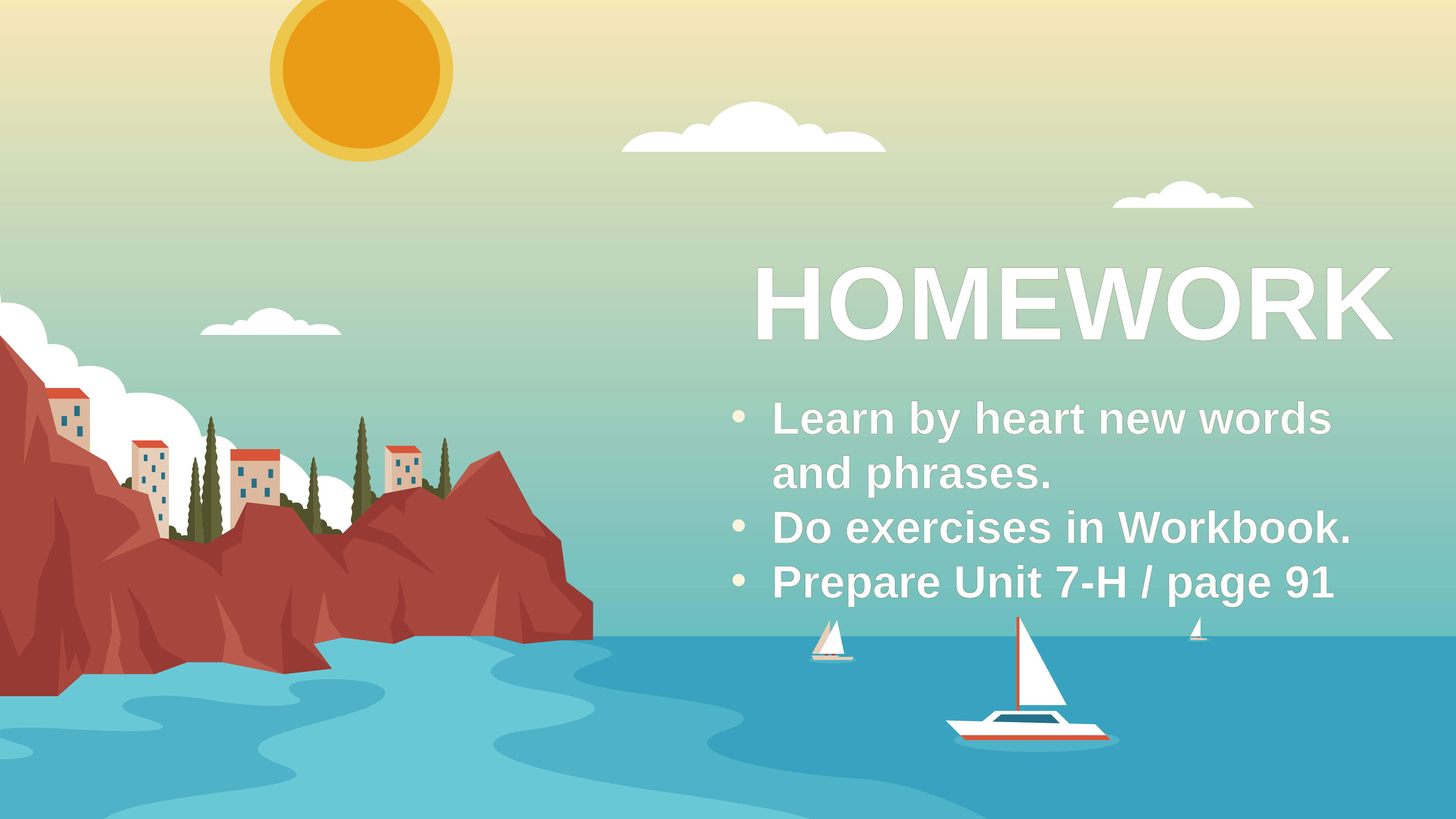

# HOMEWORK

Learn by heart new words and phrases.
Do exercises in Workbook.
Prepare Unit 7-H / page 91